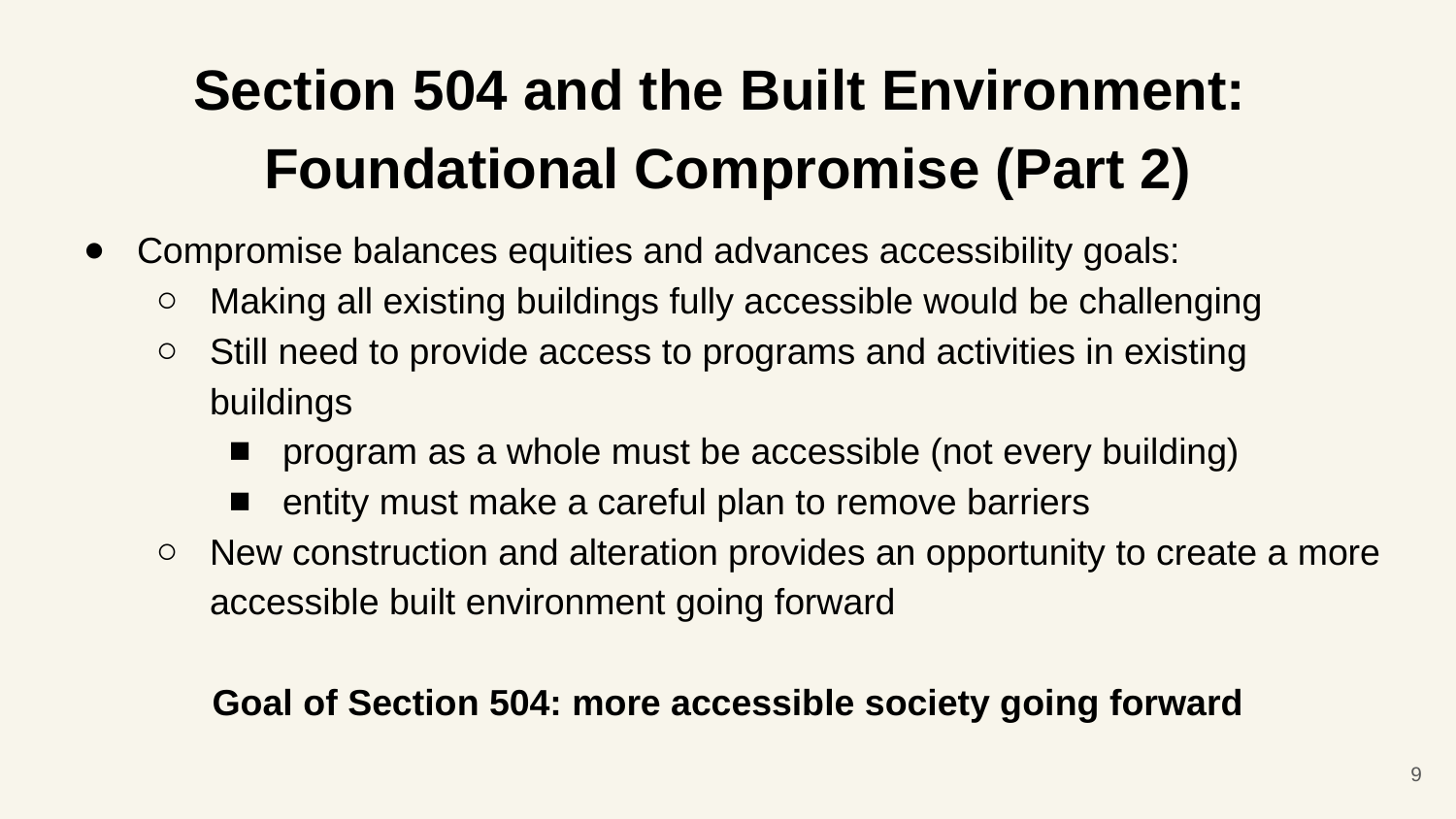

# Section 504 and the Built Environment:
Foundational Compromise (Part 2)
Compromise balances equities and advances accessibility goals:
Making all existing buildings fully accessible would be challenging
Still need to provide access to programs and activities in existing buildings
program as a whole must be accessible (not every building)
entity must make a careful plan to remove barriers
New construction and alteration provides an opportunity to create a more accessible built environment going forward

Goal of Section 504: more accessible society going forward
9